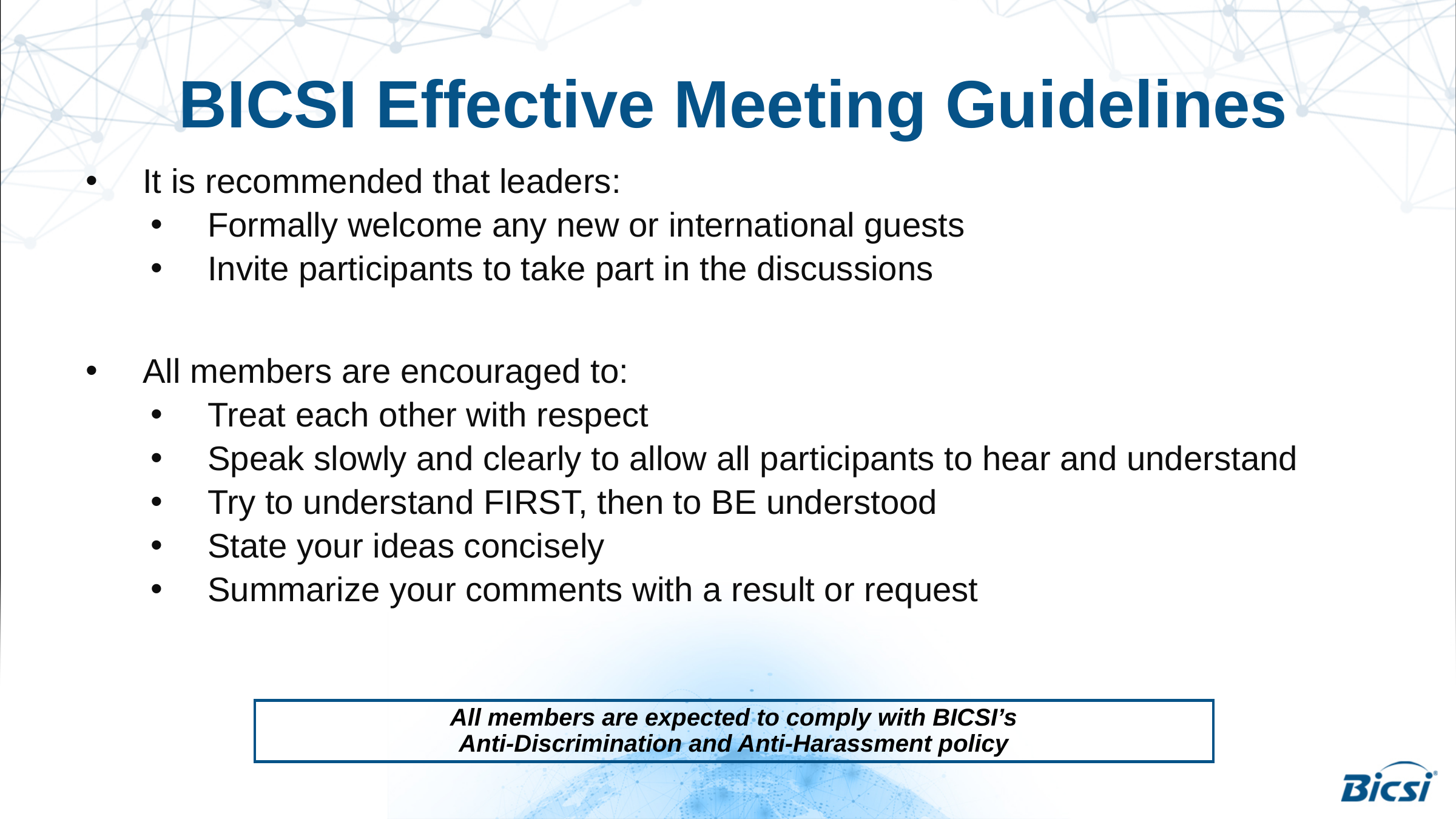

# BICSI Effective Meeting Guidelines
It is recommended that leaders:
Formally welcome any new or international guests
Invite participants to take part in the discussions

All members are encouraged to:
Treat each other with respect
Speak slowly and clearly to allow all participants to hear and understand
Try to understand FIRST, then to BE understood
State your ideas concisely
Summarize your comments with a result or request
All members are expected to comply with BICSI’s
Anti-Discrimination and Anti-Harassment policy